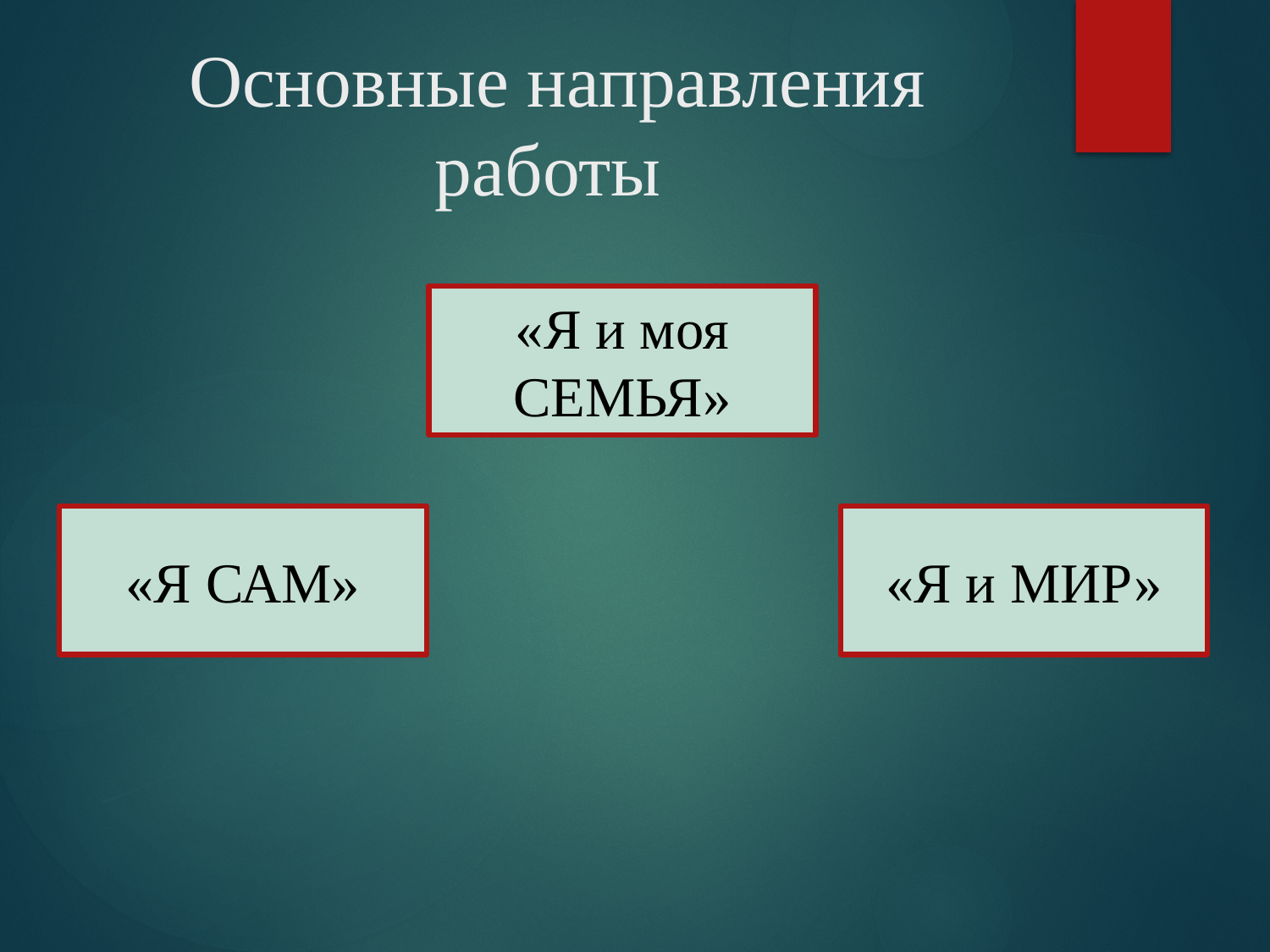

# Основные направления работы
«Я и моя СЕМЬЯ»
«Я САМ»
«Я и МИР»